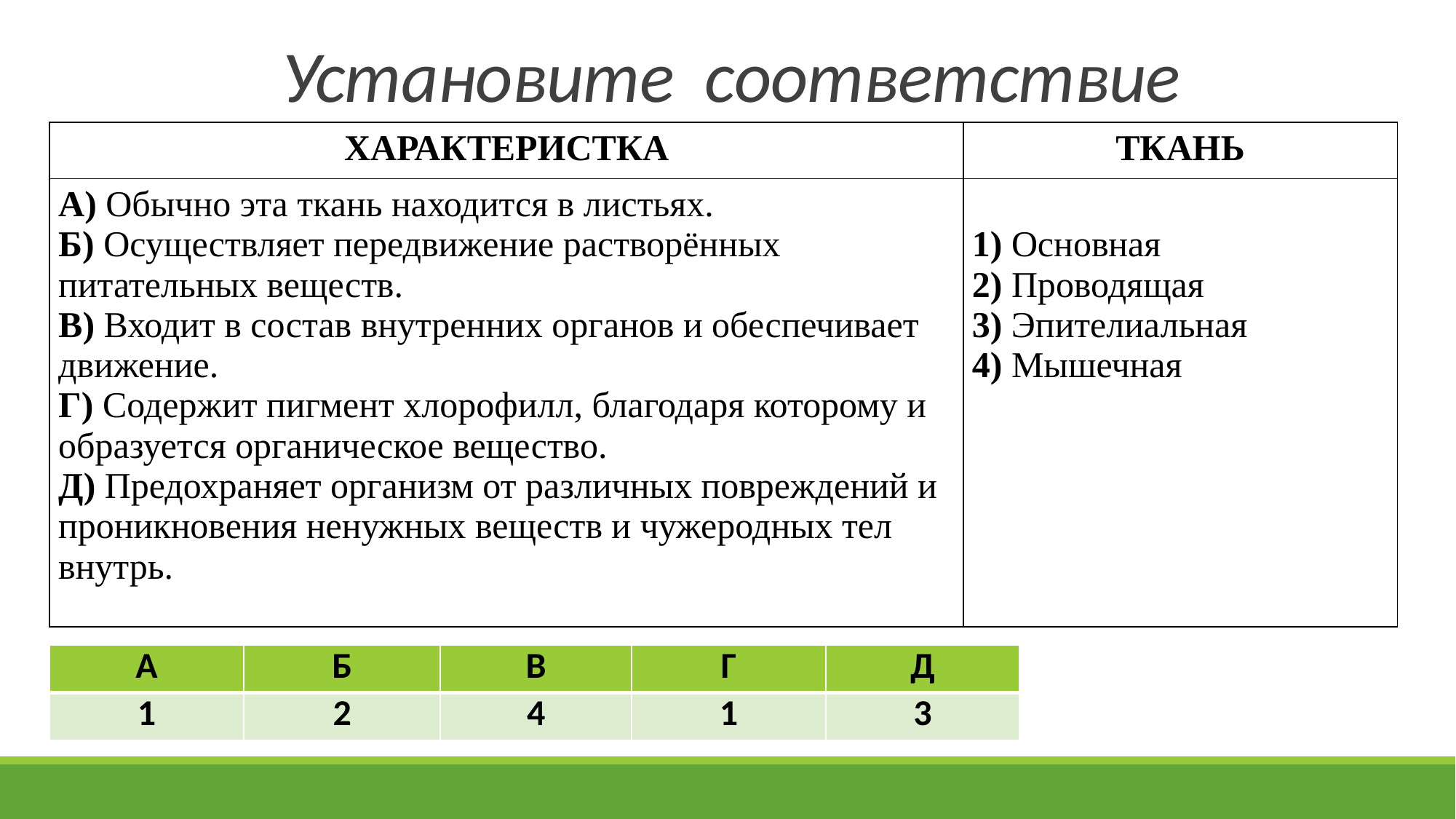

# Установите  соответствие
| ХАРАКТЕРИСТКА | ТКАНЬ |
| --- | --- |
| А) Обычно эта ткань находится в листьях.   Б) Осуществляет передвижение растворённых питательных веществ. В) Входит в состав внутренних органов и обеспечивает движение. Г) Содержит пигмент хлорофилл, благодаря которому и образуется органическое вещество. Д) Предохраняет организм от различных повреждений и проникновения ненужных веществ и чужеродных тел внутрь. | 1) Основная 2) Проводящая 3) Эпителиальная 4) Мышечная |
| А | Б | В | Г | Д |
| --- | --- | --- | --- | --- |
| 1 | 2 | 4 | 1 | 3 |